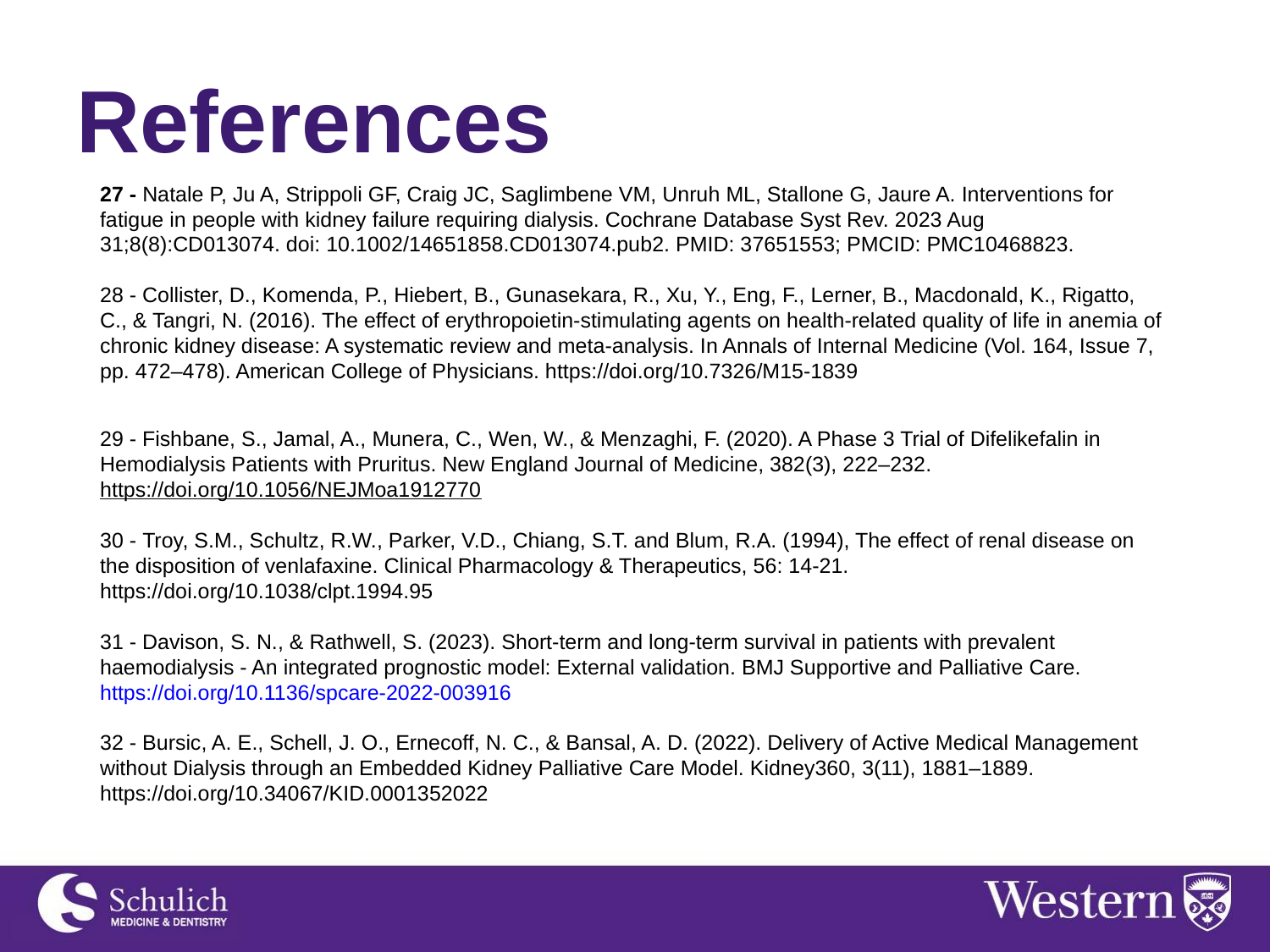

# References
27 - Natale P, Ju A, Strippoli GF, Craig JC, Saglimbene VM, Unruh ML, Stallone G, Jaure A. Interventions for fatigue in people with kidney failure requiring dialysis. Cochrane Database Syst Rev. 2023 Aug 31;8(8):CD013074. doi: 10.1002/14651858.CD013074.pub2. PMID: 37651553; PMCID: PMC10468823.

28 - Collister, D., Komenda, P., Hiebert, B., Gunasekara, R., Xu, Y., Eng, F., Lerner, B., Macdonald, K., Rigatto, C., & Tangri, N. (2016). The effect of erythropoietin-stimulating agents on health-related quality of life in anemia of chronic kidney disease: A systematic review and meta-analysis. In Annals of Internal Medicine (Vol. 164, Issue 7, pp. 472–478). American College of Physicians. https://doi.org/10.7326/M15-1839
29 - Fishbane, S., Jamal, A., Munera, C., Wen, W., & Menzaghi, F. (2020). A Phase 3 Trial of Difelikefalin in Hemodialysis Patients with Pruritus. New England Journal of Medicine, 382(3), 222–232. https://doi.org/10.1056/NEJMoa1912770
30 - Troy, S.M., Schultz, R.W., Parker, V.D., Chiang, S.T. and Blum, R.A. (1994), The effect of renal disease on the disposition of venlafaxine. Clinical Pharmacology & Therapeutics, 56: 14-21. https://doi.org/10.1038/clpt.1994.95
31 - Davison, S. N., & Rathwell, S. (2023). Short-term and long-term survival in patients with prevalent haemodialysis - An integrated prognostic model: External validation. BMJ Supportive and Palliative Care. https://doi.org/10.1136/spcare-2022-003916
32 - Bursic, A. E., Schell, J. O., Ernecoff, N. C., & Bansal, A. D. (2022). Delivery of Active Medical Management without Dialysis through an Embedded Kidney Palliative Care Model. Kidney360, 3(11), 1881–1889. https://doi.org/10.34067/KID.0001352022